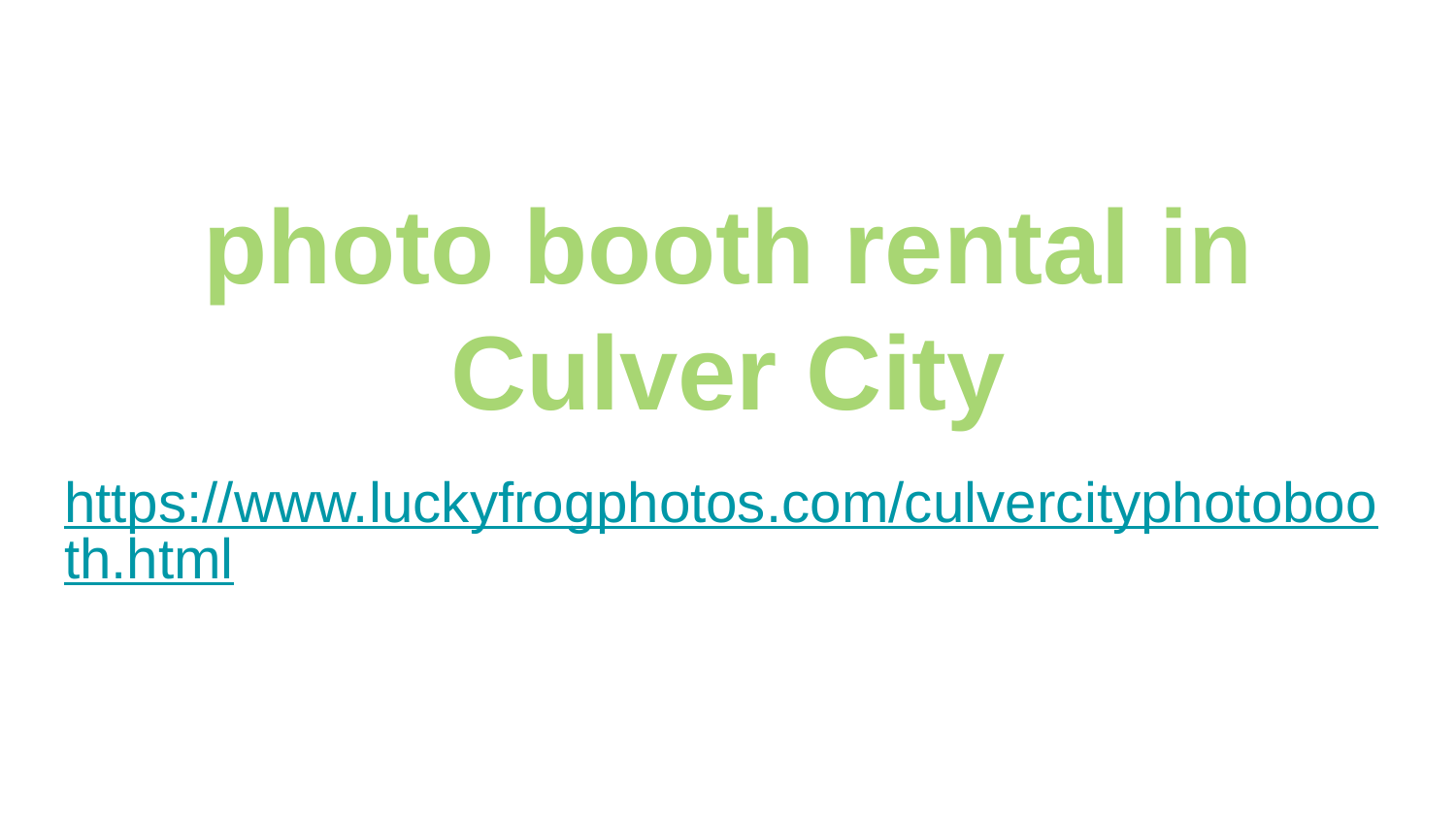

# photo booth rental in Culver City
https://www.luckyfrogphotos.com/culvercityphotobooth.html